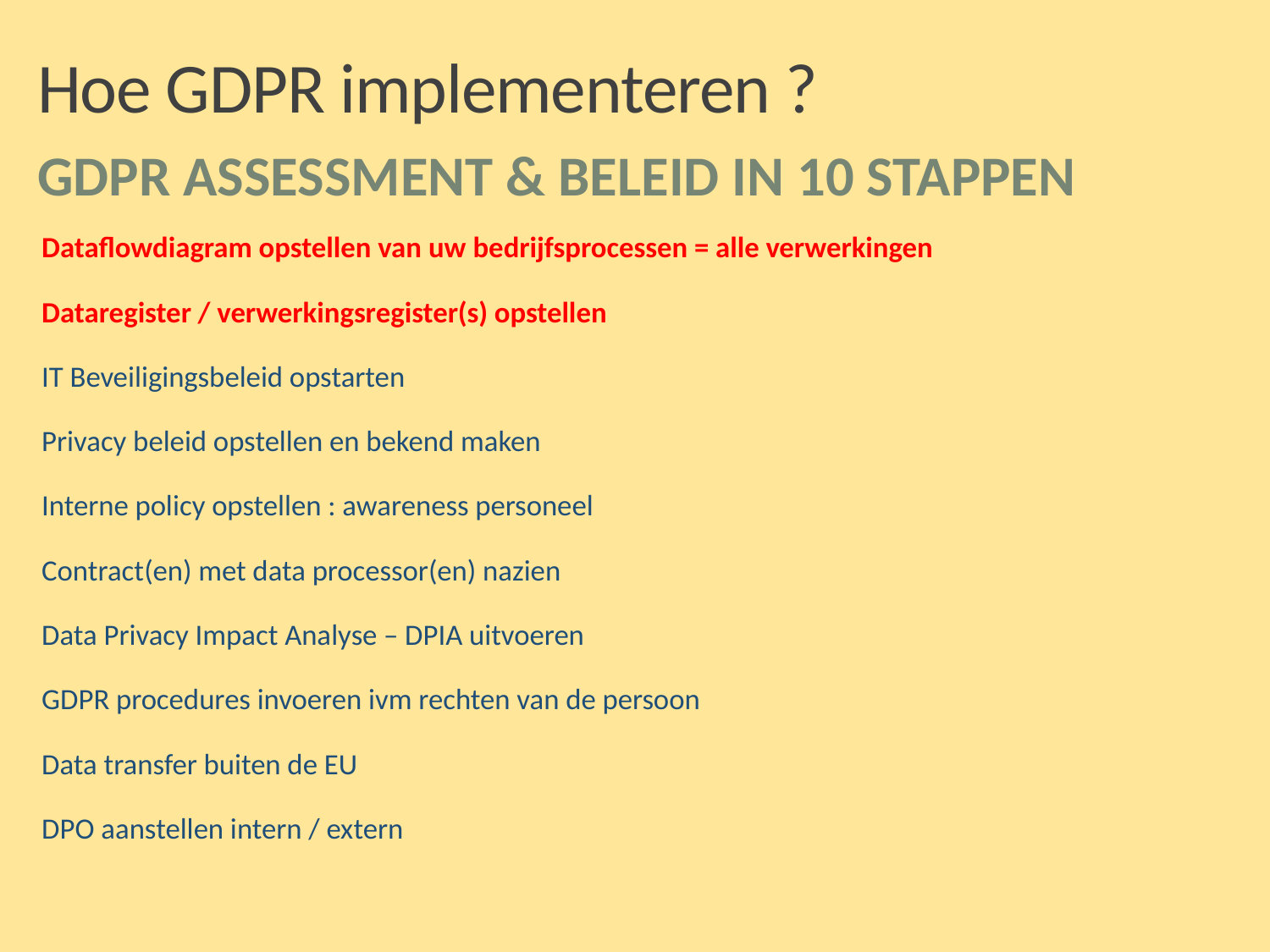

# Hoe GDPR implementeren ?
GDPR assessment & beleid in 10 stappen
Dataflowdiagram opstellen van uw bedrijfsprocessen = alle verwerkingen
Dataregister / verwerkingsregister(s) opstellen
IT Beveiligingsbeleid opstarten
Privacy beleid opstellen en bekend maken
Interne policy opstellen : awareness personeel
Contract(en) met data processor(en) nazien
Data Privacy Impact Analyse – DPIA uitvoeren
GDPR procedures invoeren ivm rechten van de persoon
Data transfer buiten de EU
DPO aanstellen intern / extern